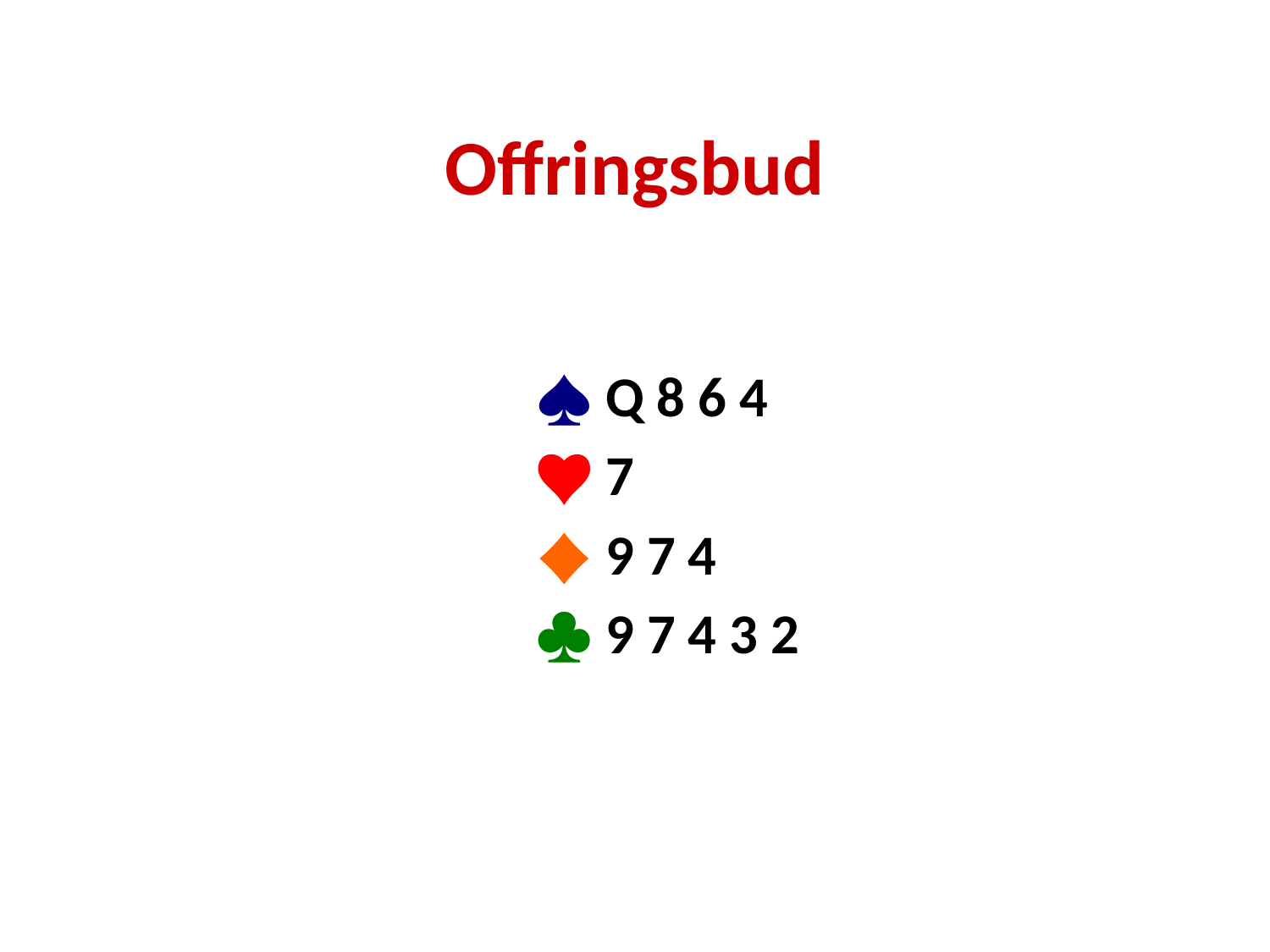

# Offringsbud

				♠ Q 8 6 4
				♥ 7
				♦ 9 7 4
				♣ 9 7 4 3 2